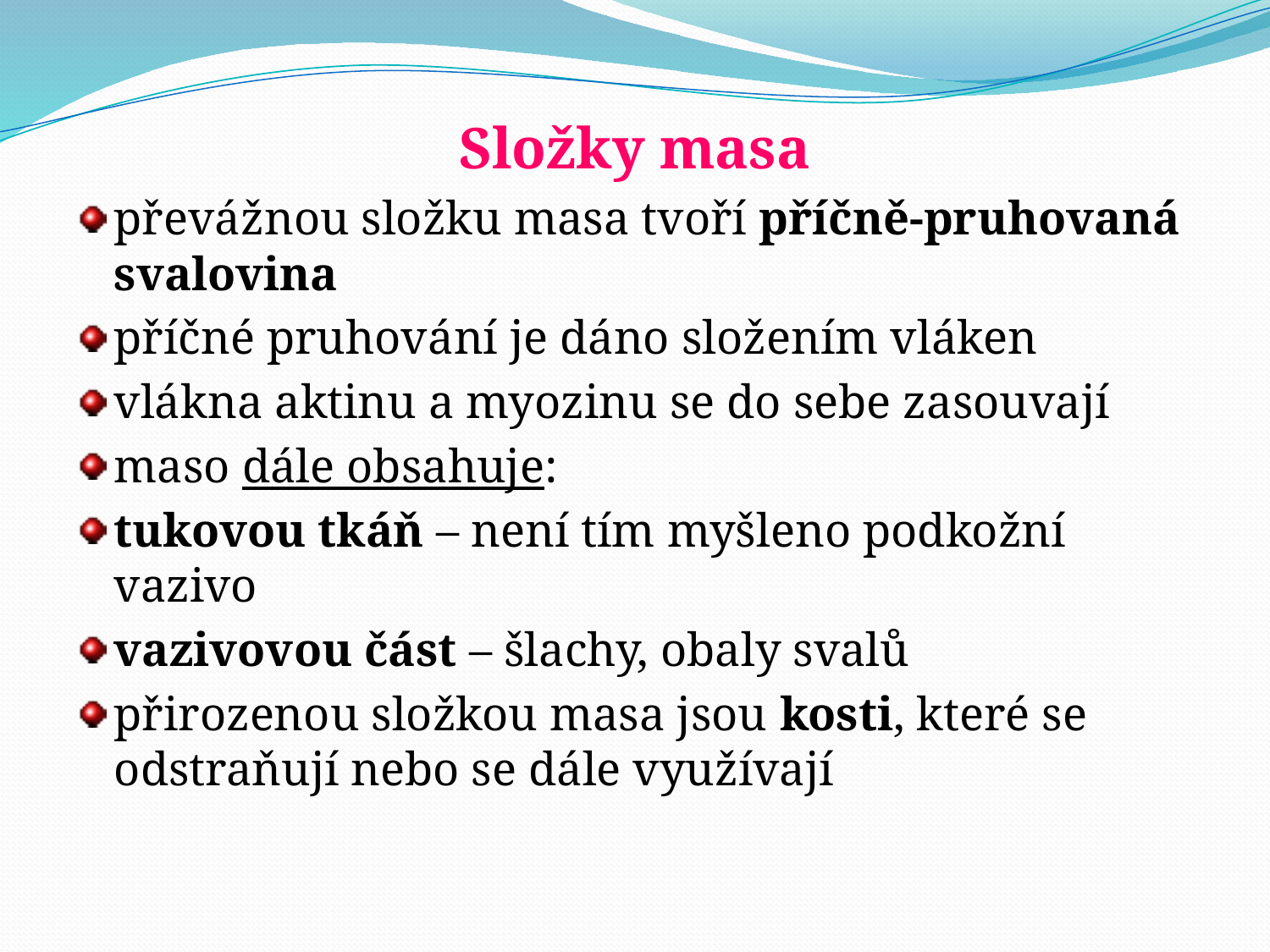

Složky masa
převážnou složku masa tvoří příčně-pruhovaná svalovina
příčné pruhování je dáno složením vláken
vlákna aktinu a myozinu se do sebe zasouvají
maso dále obsahuje:
tukovou tkáň – není tím myšleno podkožní vazivo
vazivovou část – šlachy, obaly svalů
přirozenou složkou masa jsou kosti, které se odstraňují nebo se dále využívají